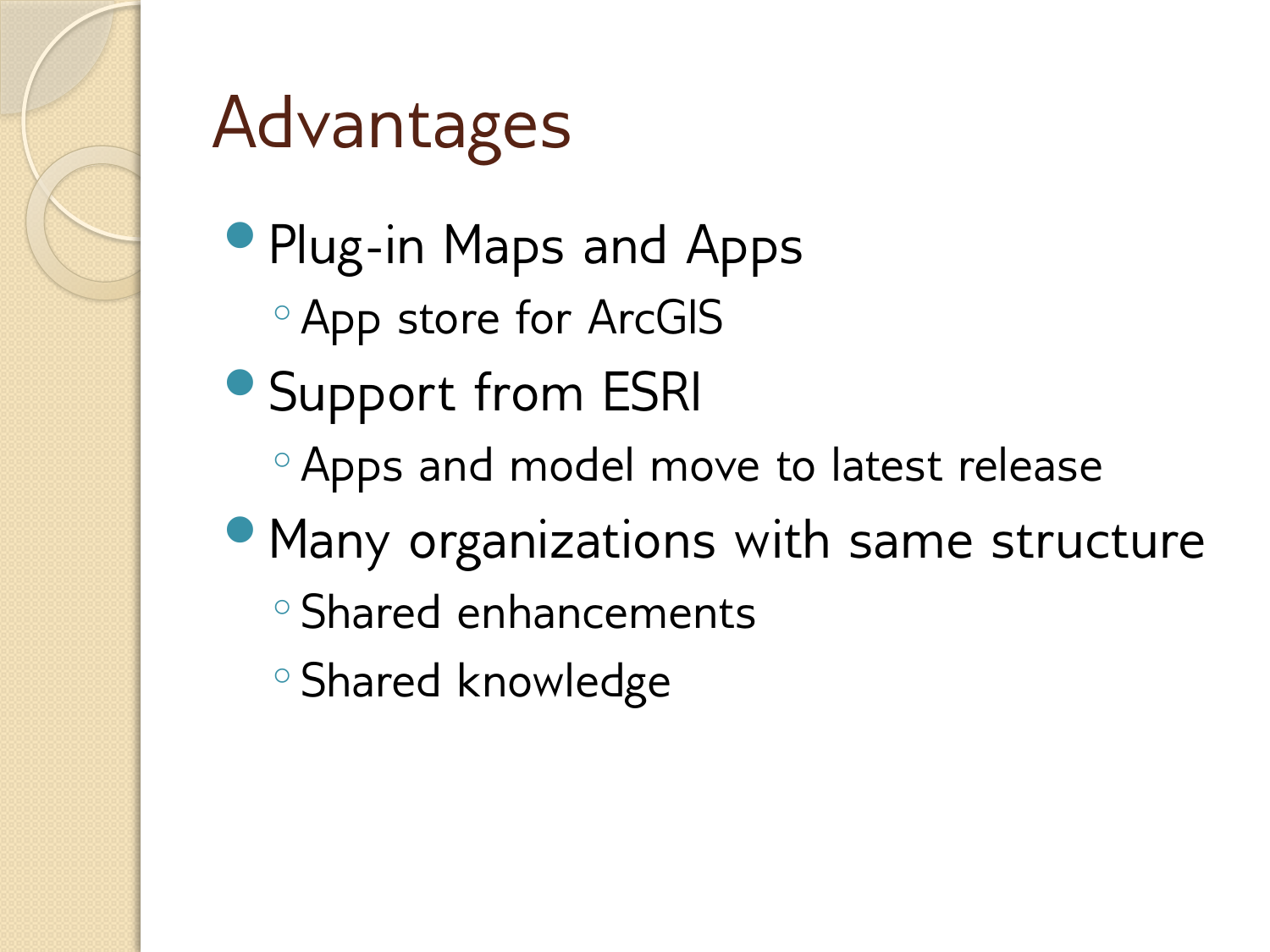

# Advantages
Plug-in Maps and Apps
App store for ArcGIS
Support from ESRI
Apps and model move to latest release
Many organizations with same structure
Shared enhancements
Shared knowledge